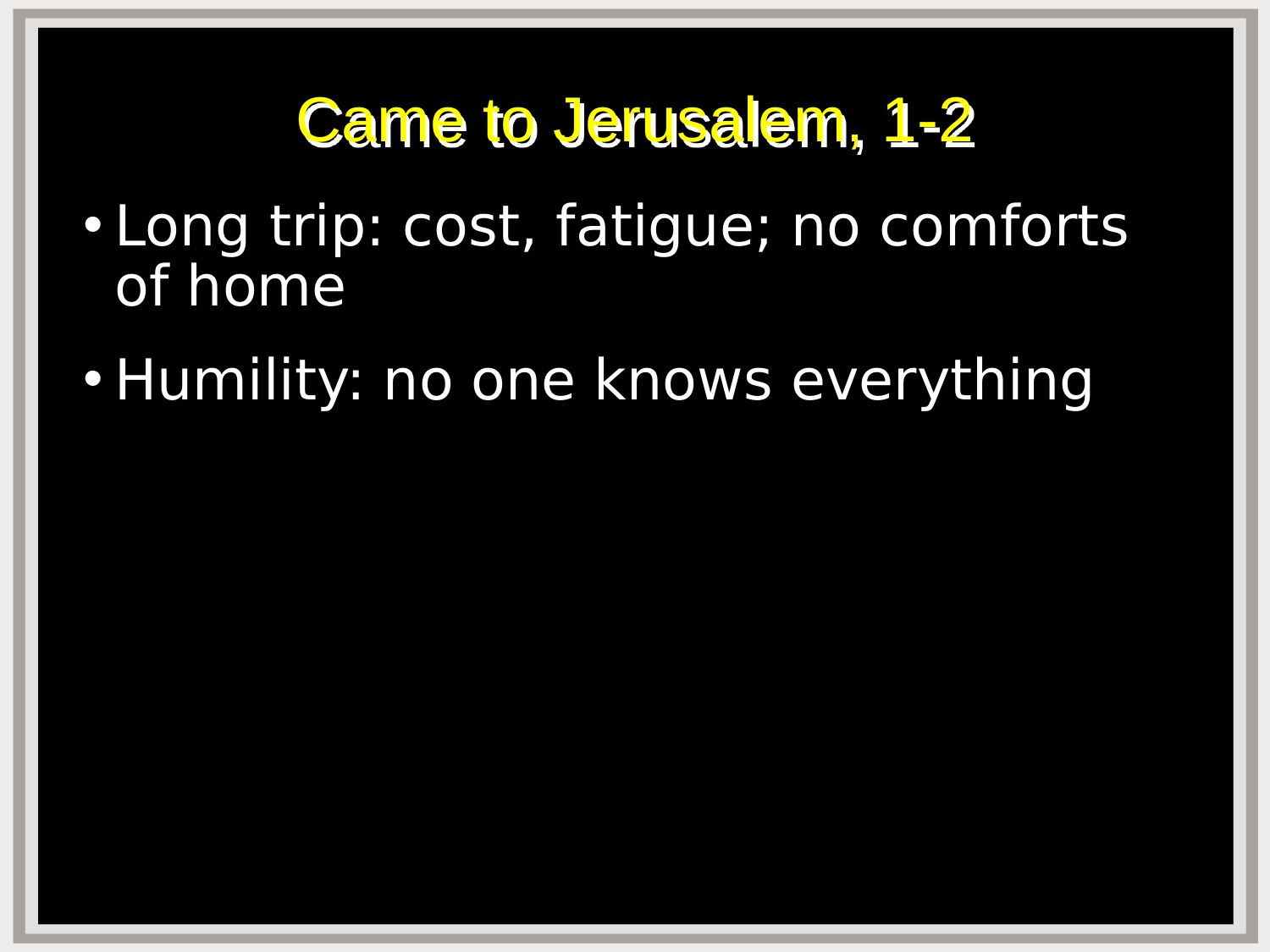

# Came to Jerusalem, 1-2
Long trip: cost, fatigue; no comforts of home
Humility: no one knows everything